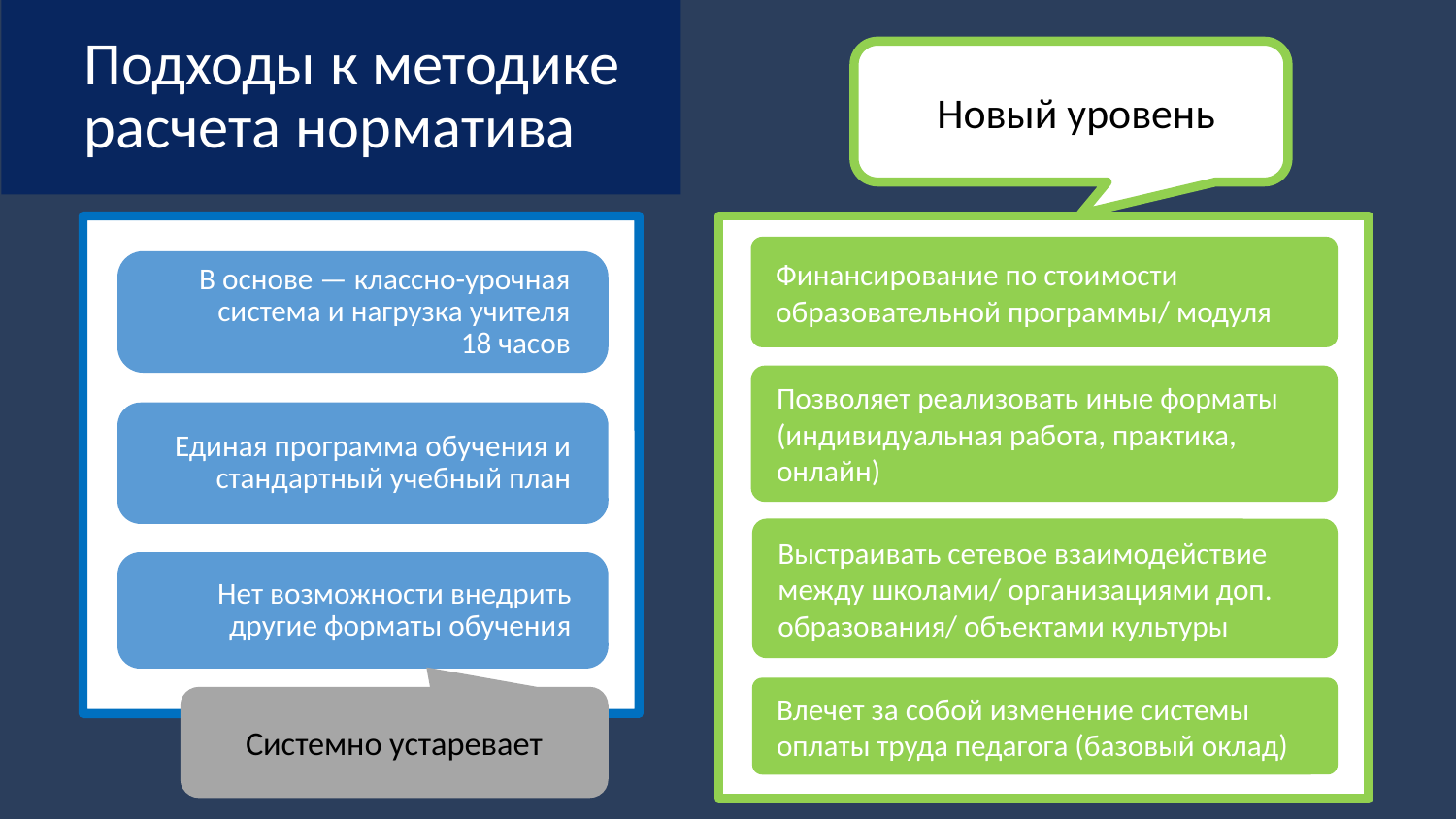

Подходы к методике
расчета норматива
Новый уровень

Финансирование по стоимости образовательной программы/ модуля
В основе — классно-урочная система и нагрузка учителя
18 часов
Позволяет реализовать иные форматы (индивидуальная работа, практика, онлайн)
Единая программа обучения и стандартный учебный план
Выстраивать сетевое взаимодействие между школами/ организациями доп. образования/ объектами культуры
Нет возможности внедрить другие форматы обучения
Влечет за собой изменение системы оплаты труда педагога (базовый оклад)
Системно устаревает